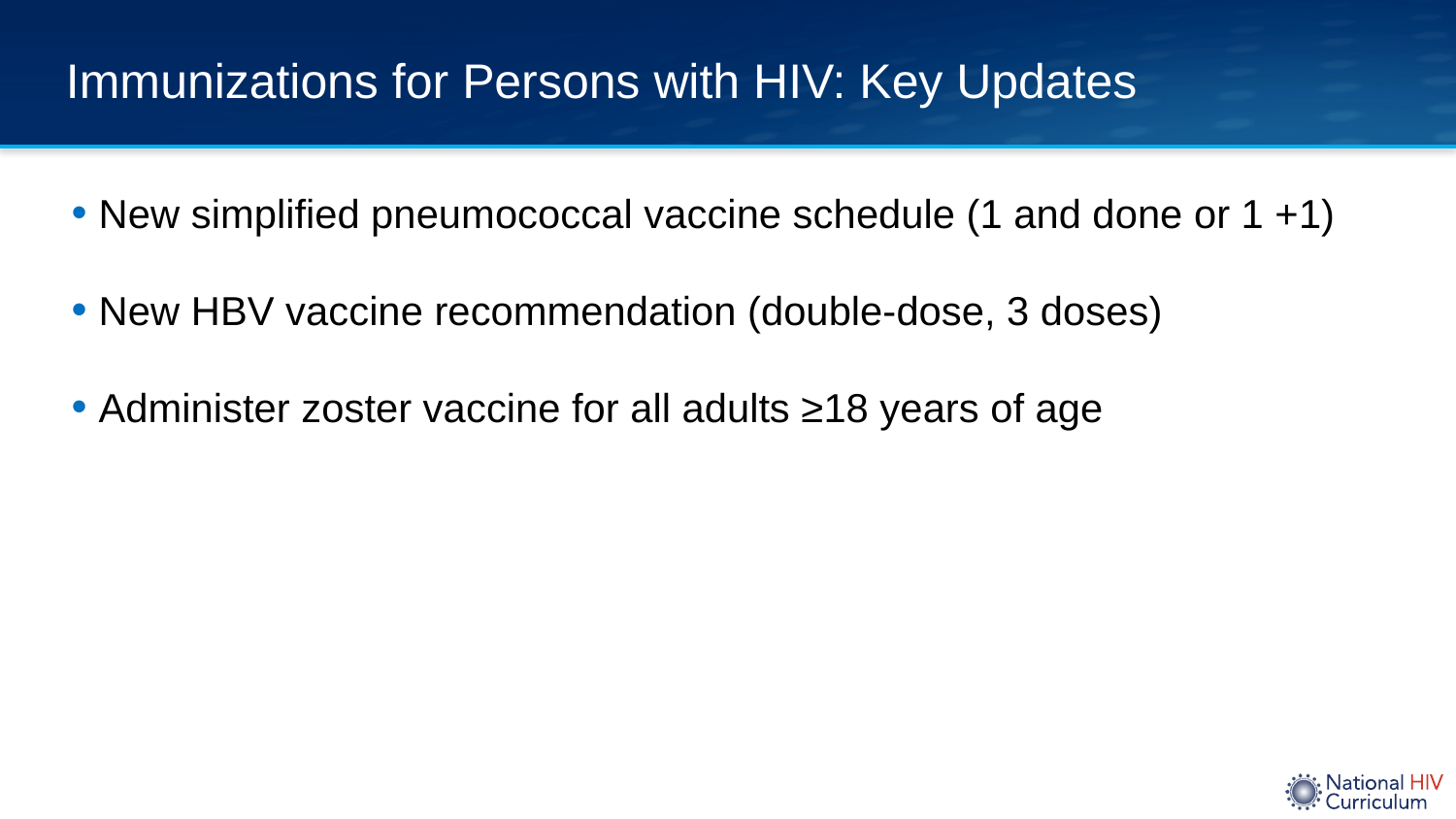

# Immunizations for Persons with HIV: Key Updates
New simplified pneumococcal vaccine schedule (1 and done or 1 +1)
New HBV vaccine recommendation (double-dose, 3 doses)
Administer zoster vaccine for all adults ≥18 years of age